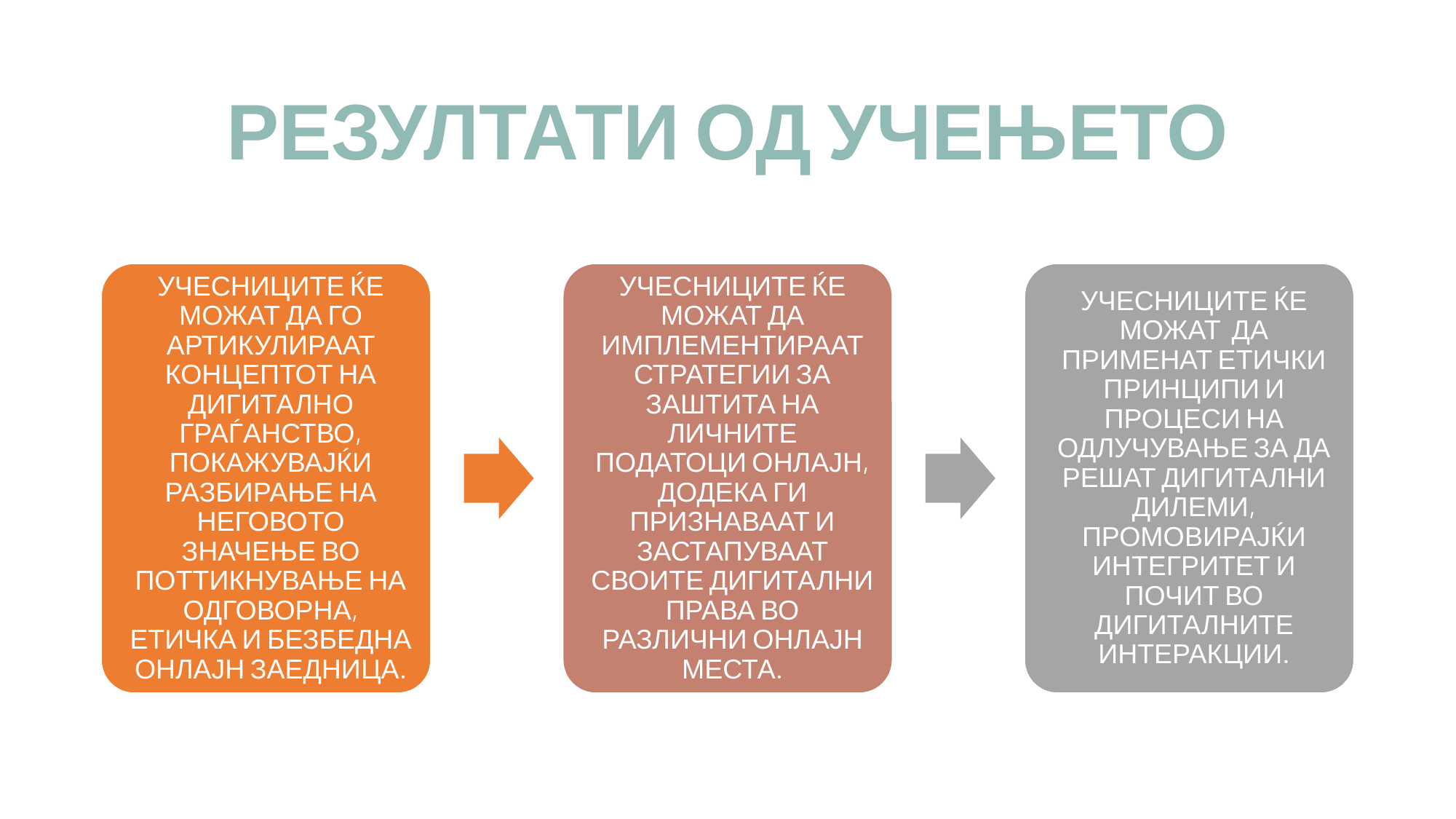

# РЕЗУЛТАТИ ОД УЧЕЊЕТО
Учесниците ќе можат да го артикулираат концептот на дигитално граѓанство, покажувајќи разбирање на неговото значење во поттикнување на одговорна, етичка и безбедна онлајн заедница.

Учесниците ќе можат да имплементираат стратегии за заштита на личните податоци онлајн, додека ги признаваат и застапуваат своите дигитални права во различни онлајн места.

УЧЕСНИЦИТЕ ЌЕ МОЖАТ  ДА ПРИМЕНАТ ЕТИЧКИ ПРИНЦИПИ И ПРОЦЕСИ НА ОДЛУЧУВАЊЕ ЗА ДА РЕШАТ ДИГИТАЛНИ ДИЛЕМИ, ПРОМОВИРАЈЌИ ИНТЕГРИТЕТ И ПОЧИТ ВО ДИГИТАЛНИТЕ ИНТЕРАКЦИИ.